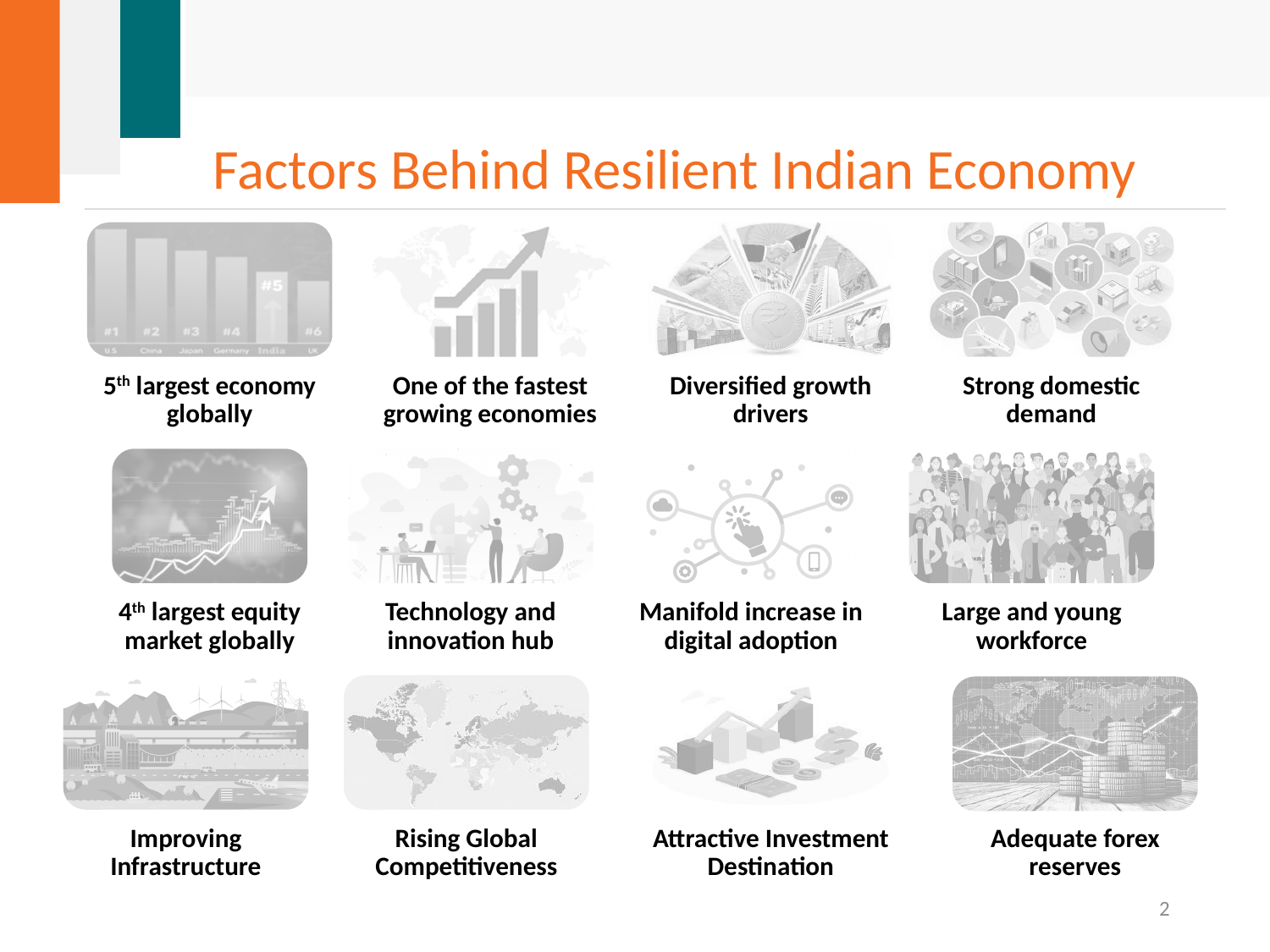

# Factors Behind Resilient Indian Economy
5th largest economy globally
One of the fastest growing economies
Diversified growth drivers
Strong domestic demand
4th largest equity market globally
Technology and innovation hub
Manifold increase in digital adoption
Large and young workforce
Improving Infrastructure
Rising Global Competitiveness
Attractive Investment Destination
Adequate forex reserves
2